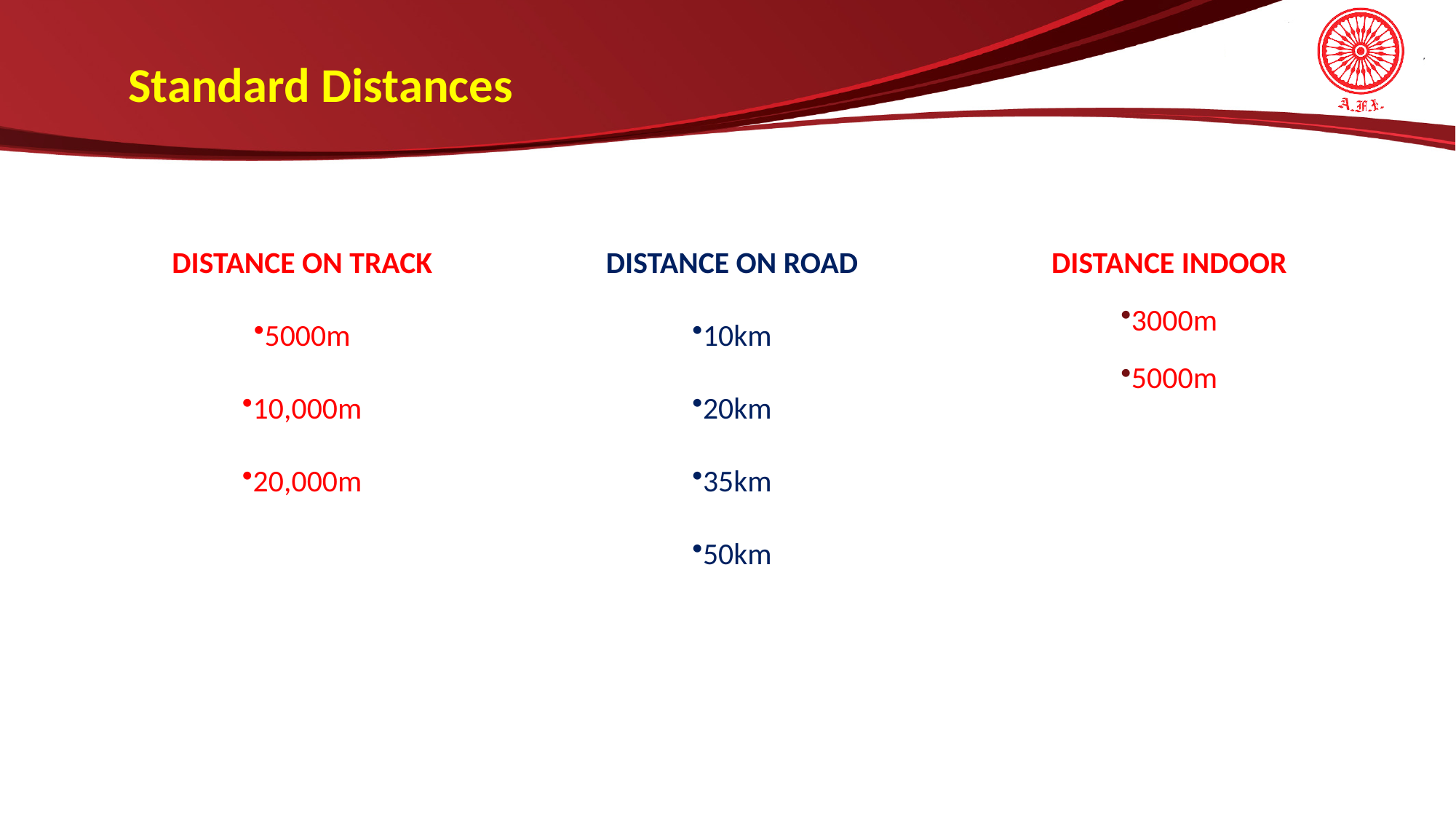

# Standard Distances
DISTANCE ON TRACK

5000m

10,000m

20,000m

DISTANCE ON ROAD

10km

20km

35km

50km
DISTANCE INDOOR
3000m
5000m